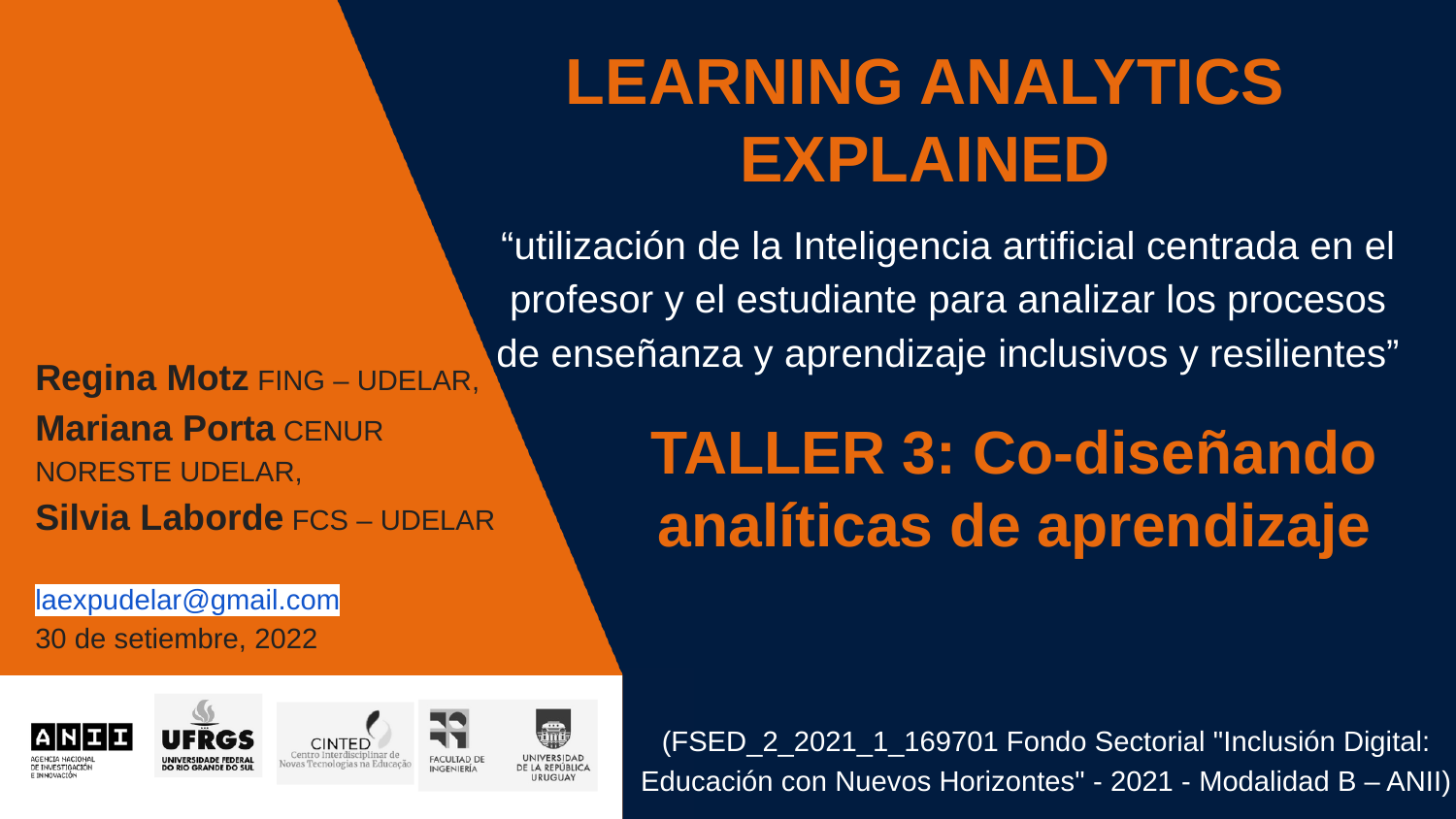

# LEARNING ANALYTICS EXPLAINED
“utilización de la Inteligencia artificial centrada en el profesor y el estudiante para analizar los procesos de enseñanza y aprendizaje inclusivos y resilientes”

Regina Motz FING – UDELAR, Mariana Porta CENUR NORESTE UDELAR,
Silvia Laborde FCS – UDELAR

laexpudelar@gmail.com
30 de setiembre, 2022
TALLER 3: Co-diseñando analíticas de aprendizaje
(FSED_2_2021_1_169701 Fondo Sectorial "Inclusión Digital: Educación con Nuevos Horizontes" - 2021 - Modalidad B – ANII)